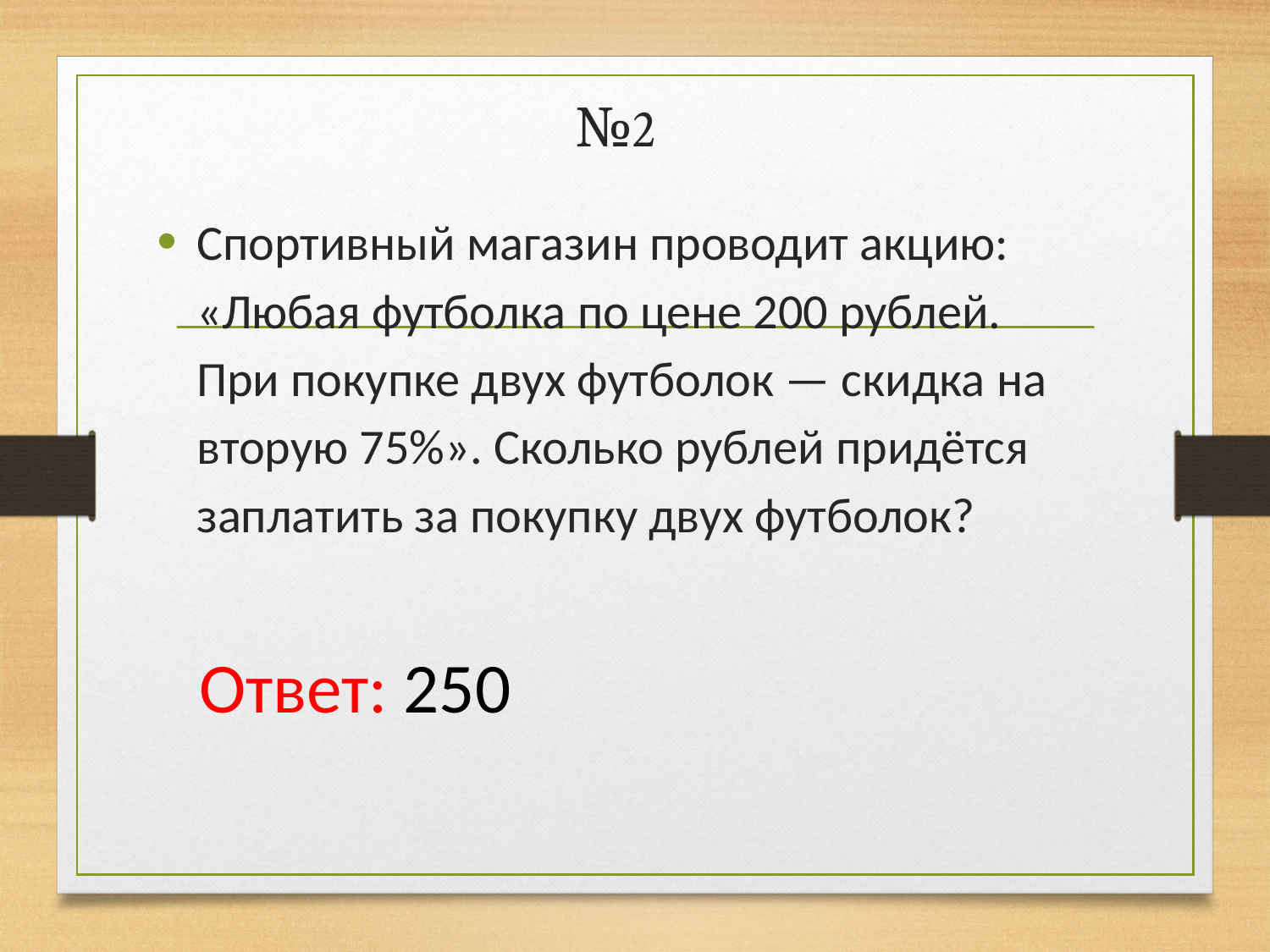

# №2
Спортивный магазин проводит акцию: «Любая футболка по цене 200 рублей. При покупке двух футболок — скидка на вторую 75%». Сколько рублей придётся заплатить за покупку двух футболок?

Ответ: 250